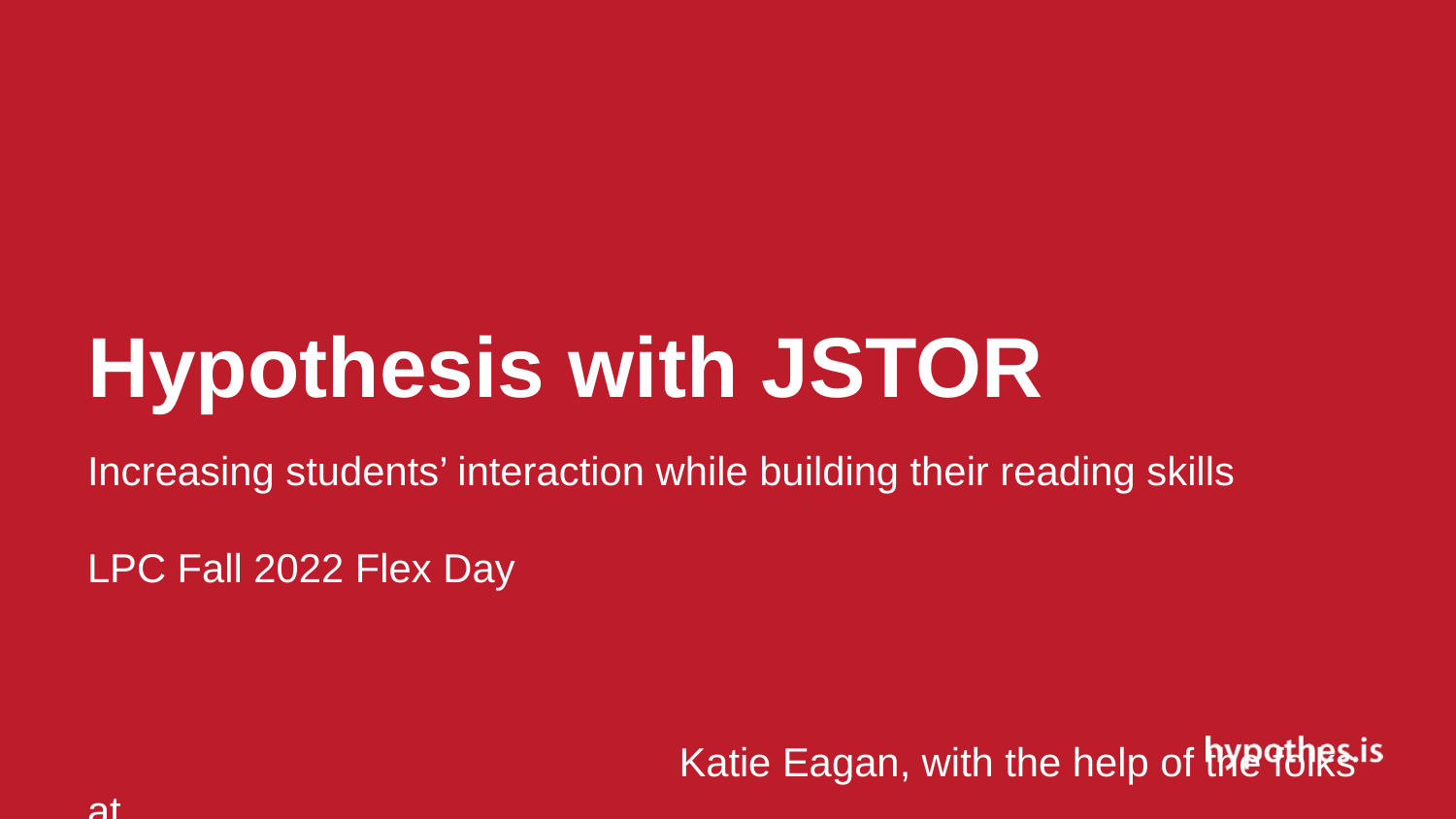

# Hypothesis with JSTOR
Increasing students’ interaction while building their reading skills

LPC Fall 2022 Flex Day

                                                     Katie Eagan, with the help of the folks at